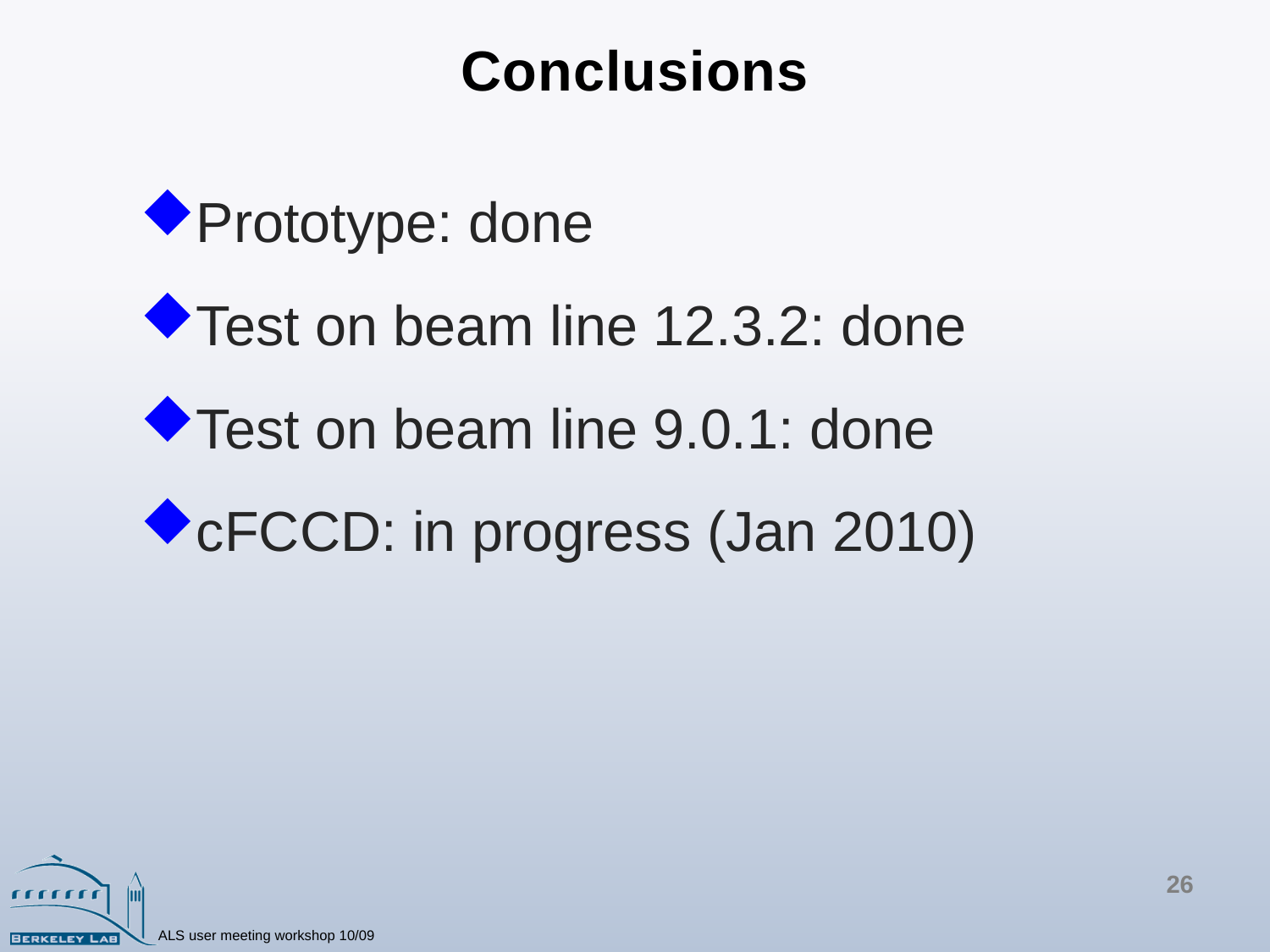

# Conclusions
Prototype: done
Test on beam line 12.3.2: done
Test on beam line 9.0.1: done
cFCCD: in progress (Jan 2010)
26